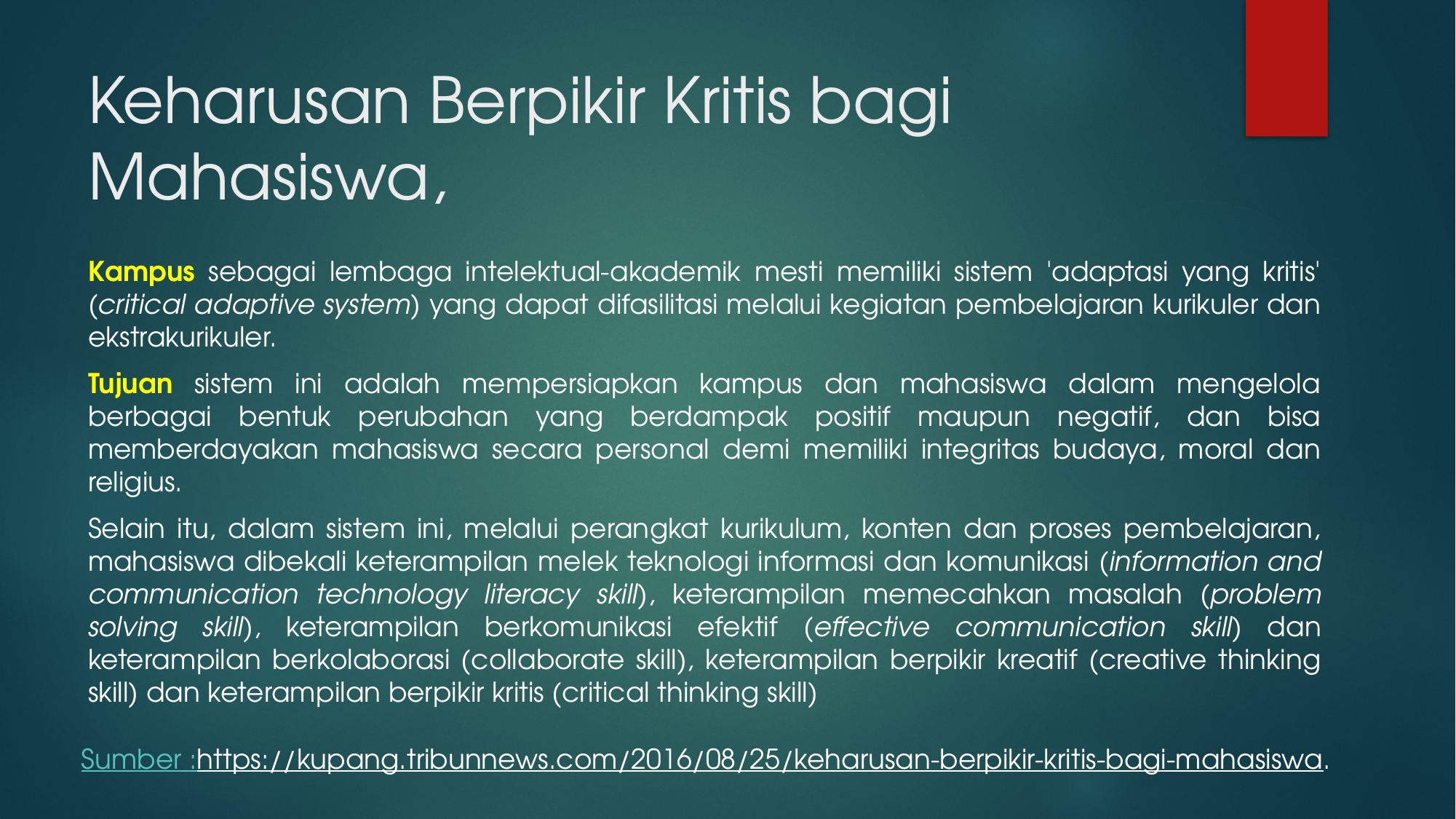

# Keharusan Berpikir Kritis bagi Mahasiswa,
Kampus sebagai lembaga intelektual-akademik mesti memiliki sistem 'adaptasi yang kritis' (critical adaptive system) yang dapat difasilitasi melalui kegiatan pembelajaran kurikuler dan ekstrakurikuler.
Tujuan sistem ini adalah mempersiapkan kampus dan mahasiswa dalam mengelola berbagai bentuk perubahan yang berdampak positif maupun negatif, dan bisa memberdayakan mahasiswa secara personal demi memiliki integritas budaya, moral dan religius.
Selain itu, dalam sistem ini, melalui perangkat kurikulum, konten dan proses pembelajaran, mahasiswa dibekali keterampilan melek teknologi informasi dan komunikasi (information and communication technology literacy skill), keterampilan memecahkan masalah (problem solving skill), keterampilan berkomunikasi efektif (effective communication skill) dan keterampilan berkolaborasi (collaborate skill), keterampilan berpikir kreatif (creative thinking skill) dan keterampilan berpikir kritis (critical thinking skill)
Sumber :https://kupang.tribunnews.com/2016/08/25/keharusan-berpikir-kritis-bagi-mahasiswa.